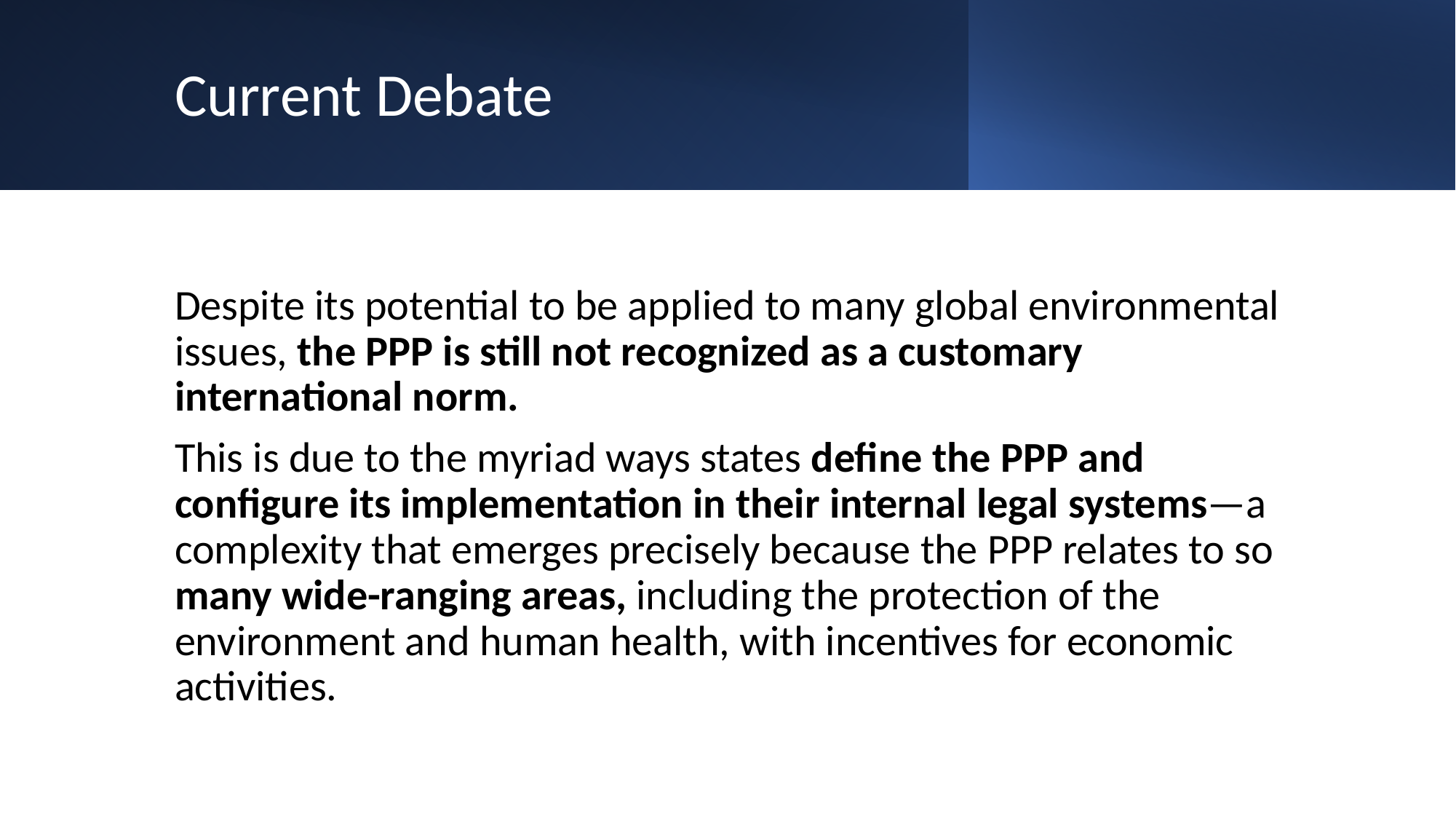

# Current Debate
Despite its potential to be applied to many global environmental issues, the PPP is still not recognized as a customary international norm.
This is due to the myriad ways states define the PPP and configure its implementation in their internal legal systems—a complexity that emerges precisely because the PPP relates to so many wide-ranging areas, including the protection of the environment and human health, with incentives for economic activities.